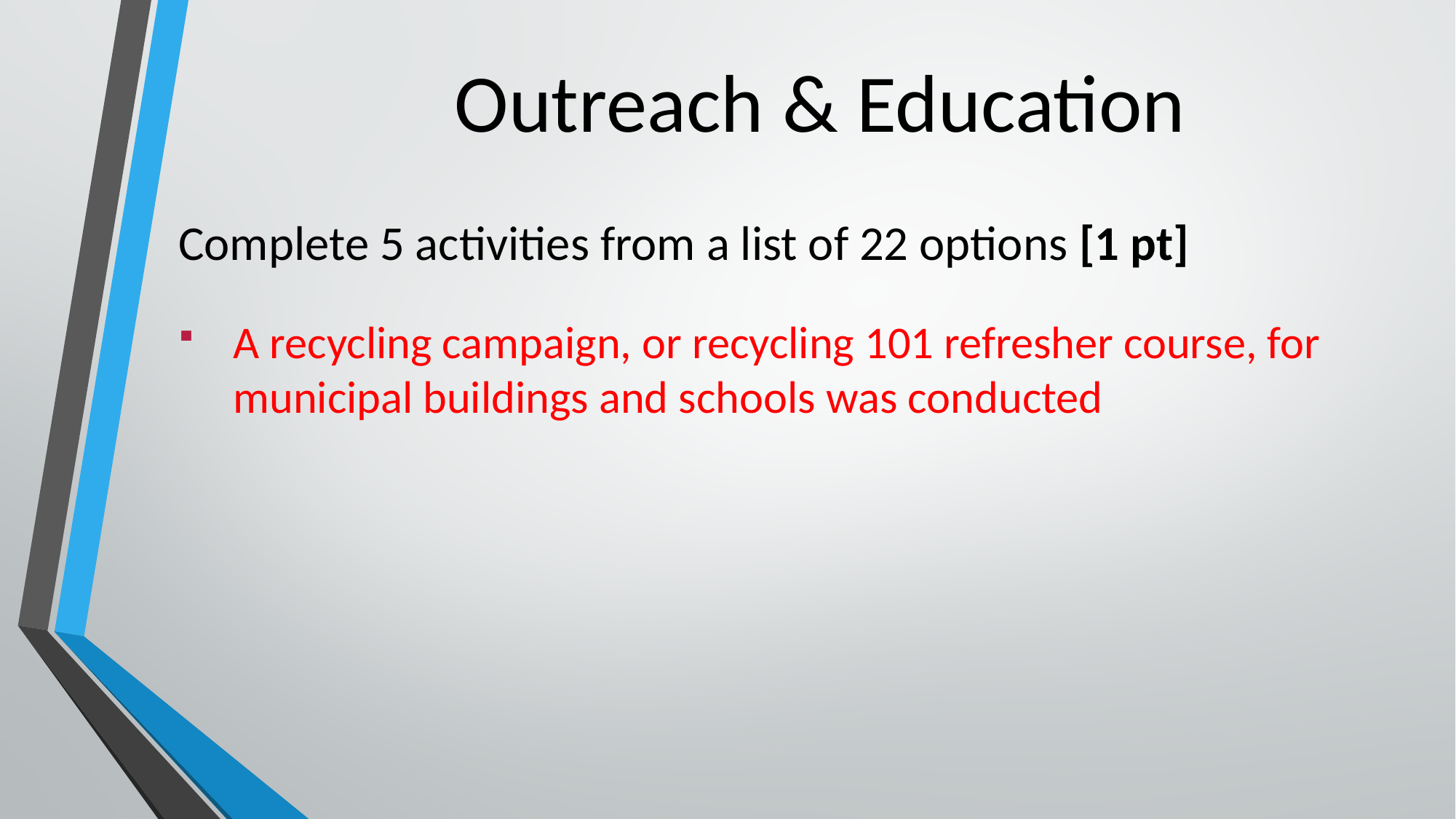

Outreach & Education

Complete 5 activities from a list of 22 options [1 pt]

A recycling campaign, or recycling 101 refresher course, for municipal buildings and schools was conducted